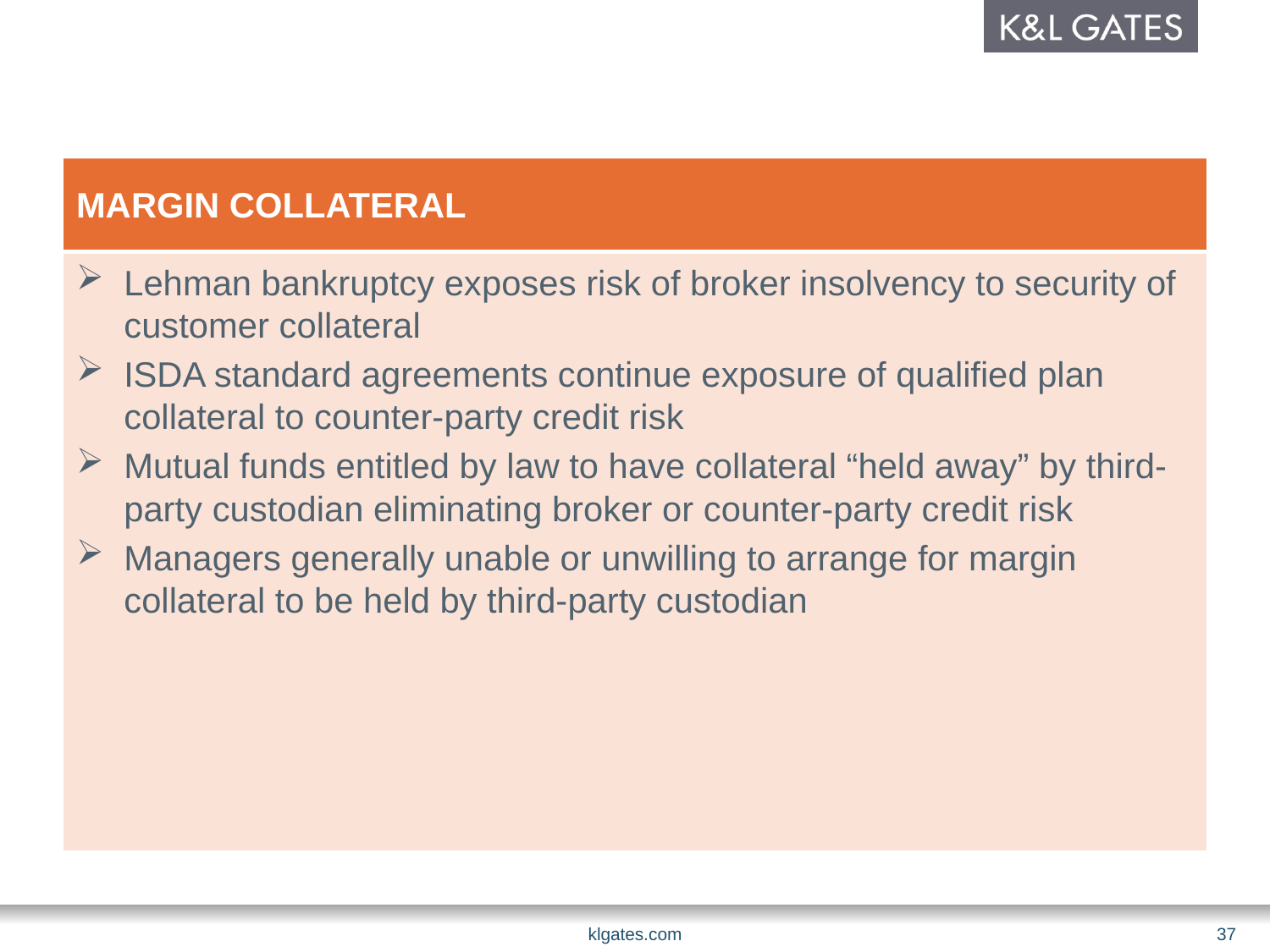

# Margin collateral
Lehman bankruptcy exposes risk of broker insolvency to security of customer collateral
ISDA standard agreements continue exposure of qualified plan collateral to counter-party credit risk
Mutual funds entitled by law to have collateral “held away” by third-party custodian eliminating broker or counter-party credit risk
Managers generally unable or unwilling to arrange for margin collateral to be held by third-party custodian

klgates.com
37